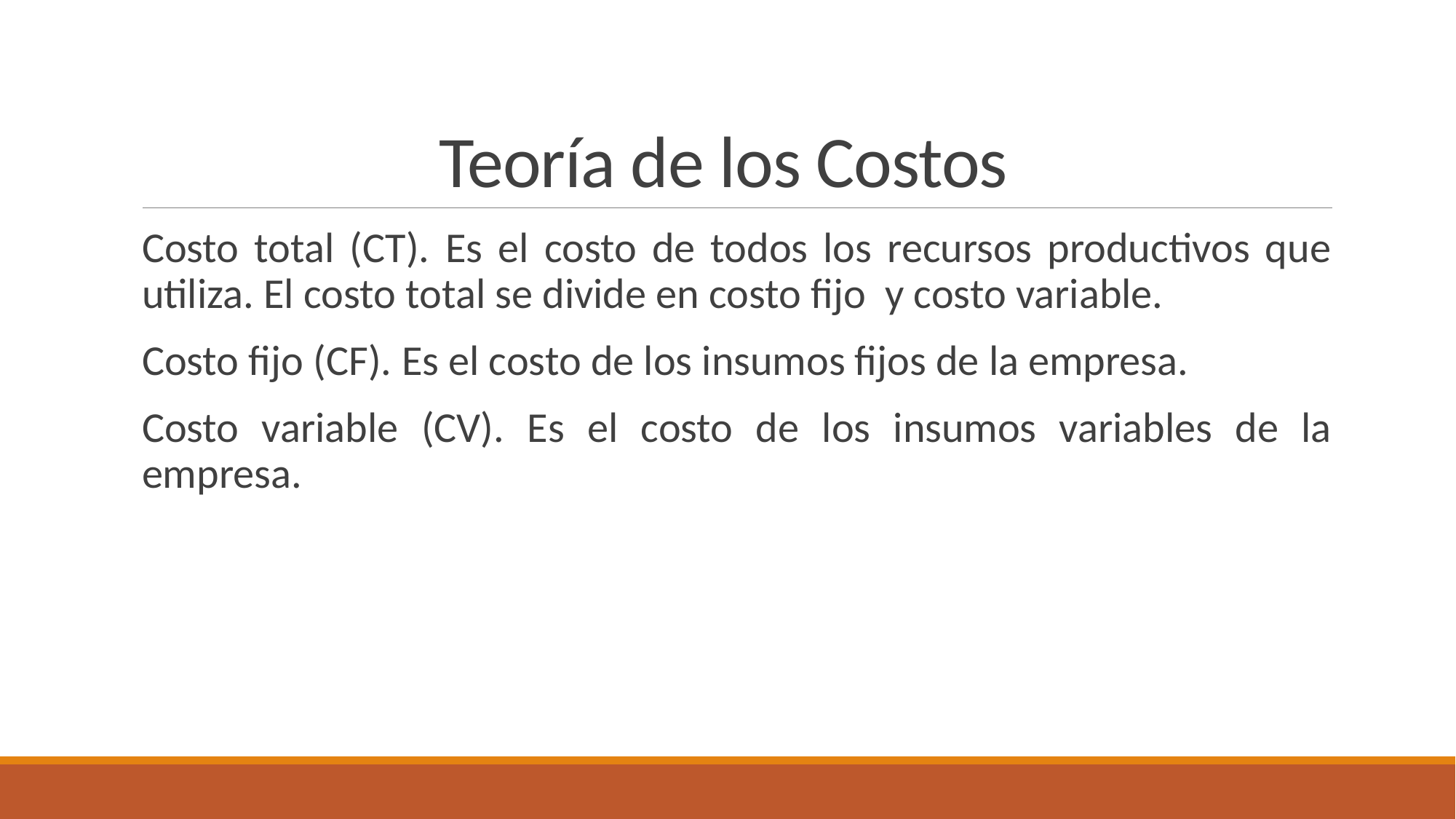

# Teoría de los Costos
Costo total (CT). Es el costo de todos los recursos productivos que utiliza. El costo total se divide en costo fijo  y costo variable.
Costo fijo (CF). Es el costo de los insumos fijos de la empresa.
Costo variable (CV). Es el costo de los insumos variables de la empresa.